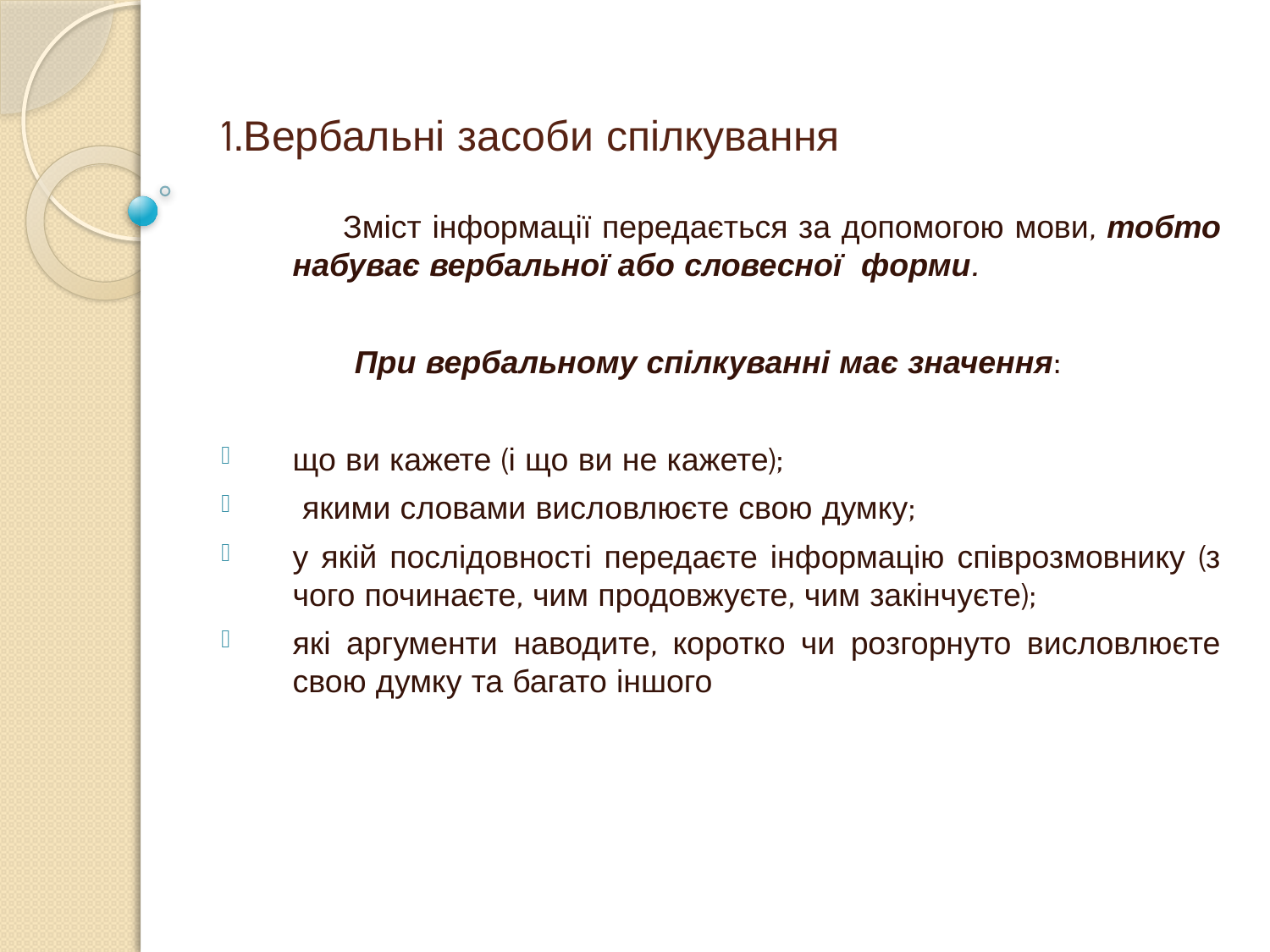

# 1.Вербальні засоби спілкування
              Зміст інформації передається за допомогою мови, тобто набуває вербальної або словесної  форми.

              При вербальному спілкуванні має значення:

що ви кажете (і що ви не кажете);
 якими словами висловлюєте свою думку;
у якій послідовності передаєте інформацію співрозмовнику (з чого починаєте, чим продовжуєте, чим закінчуєте);
які аргументи наводите, коротко чи розгорнуто висловлюєте свою думку та багато іншого